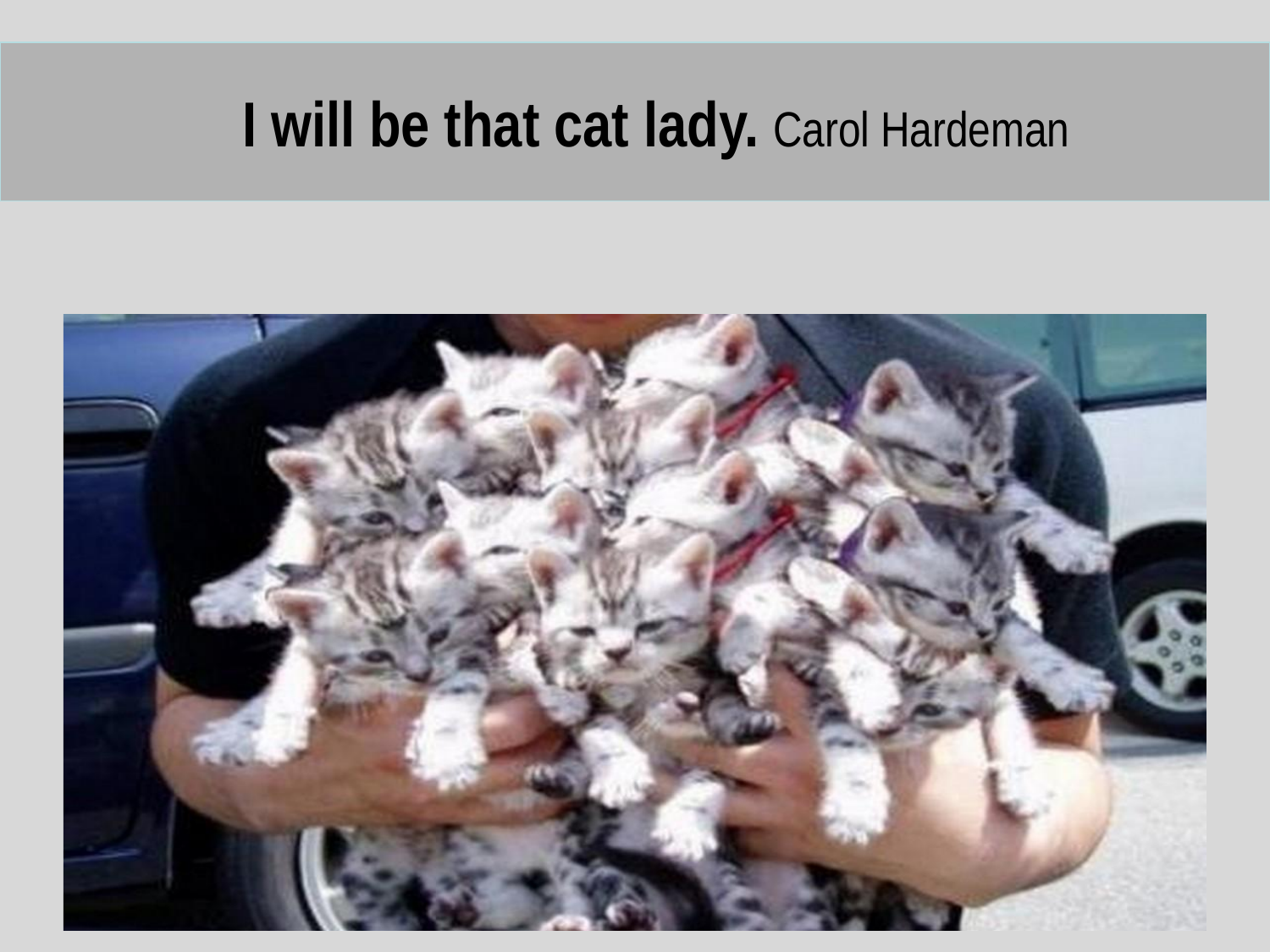

I will be that cat lady. Carol Hardeman